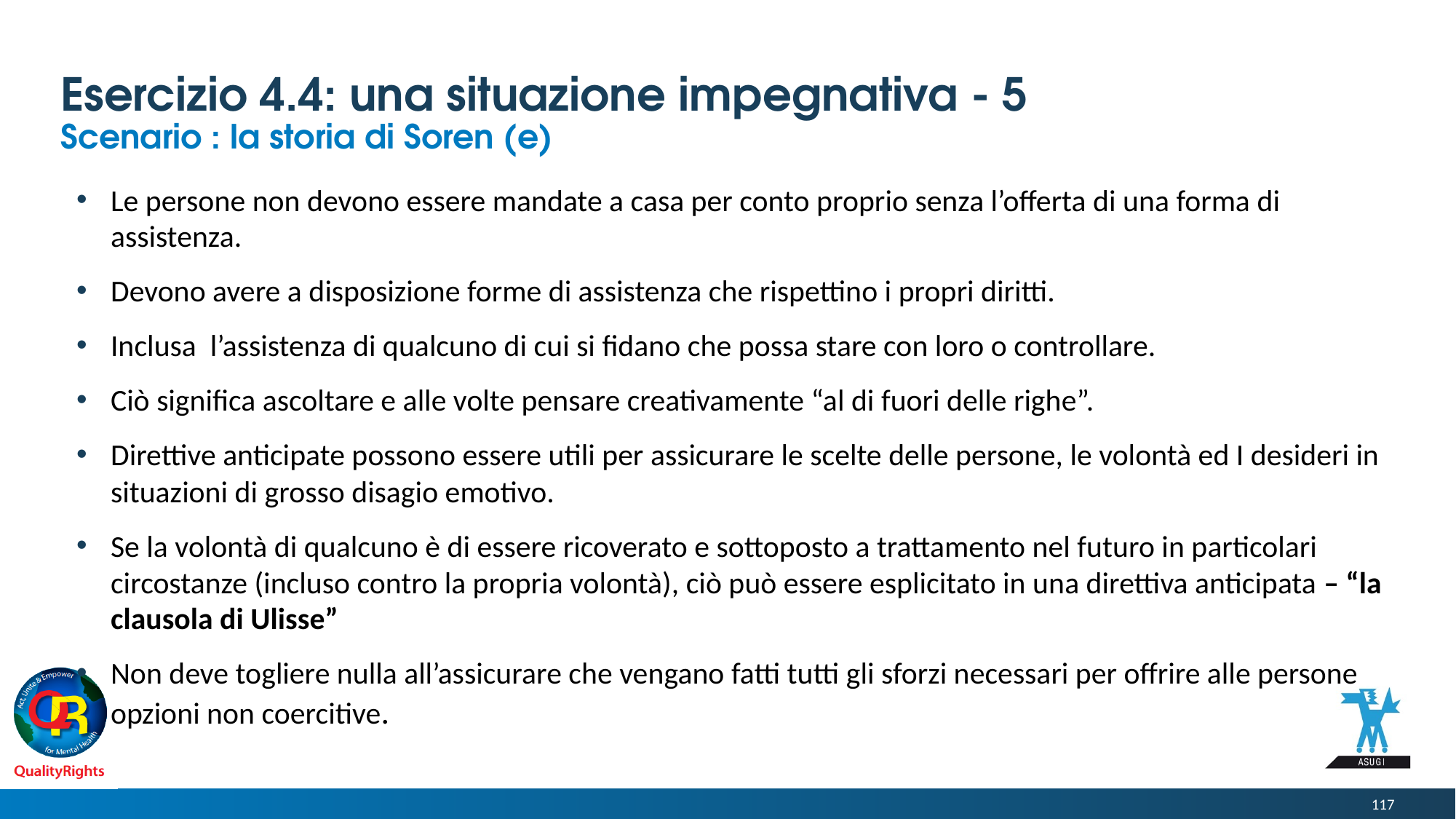

# Esercizio 4.4: una situazione impegnativa - 5
Scenario : la storia di Soren (e)
Le persone non devono essere mandate a casa per conto proprio senza l’offerta di una forma di assistenza.
Devono avere a disposizione forme di assistenza che rispettino i propri diritti.
Inclusa  l’assistenza di qualcuno di cui si fidano che possa stare con loro o controllare.
Ciò significa ascoltare e alle volte pensare creativamente “al di fuori delle righe”.
Direttive anticipate possono essere utili per assicurare le scelte delle persone, le volontà ed I desideri in situazioni di grosso disagio emotivo.
Se la volontà di qualcuno è di essere ricoverato e sottoposto a trattamento nel futuro in particolari circostanze (incluso contro la propria volontà), ciò può essere esplicitato in una direttiva anticipata – “la clausola di Ulisse”
Non deve togliere nulla all’assicurare che vengano fatti tutti gli sforzi necessari per offrire alle persone opzioni non coercitive.

117